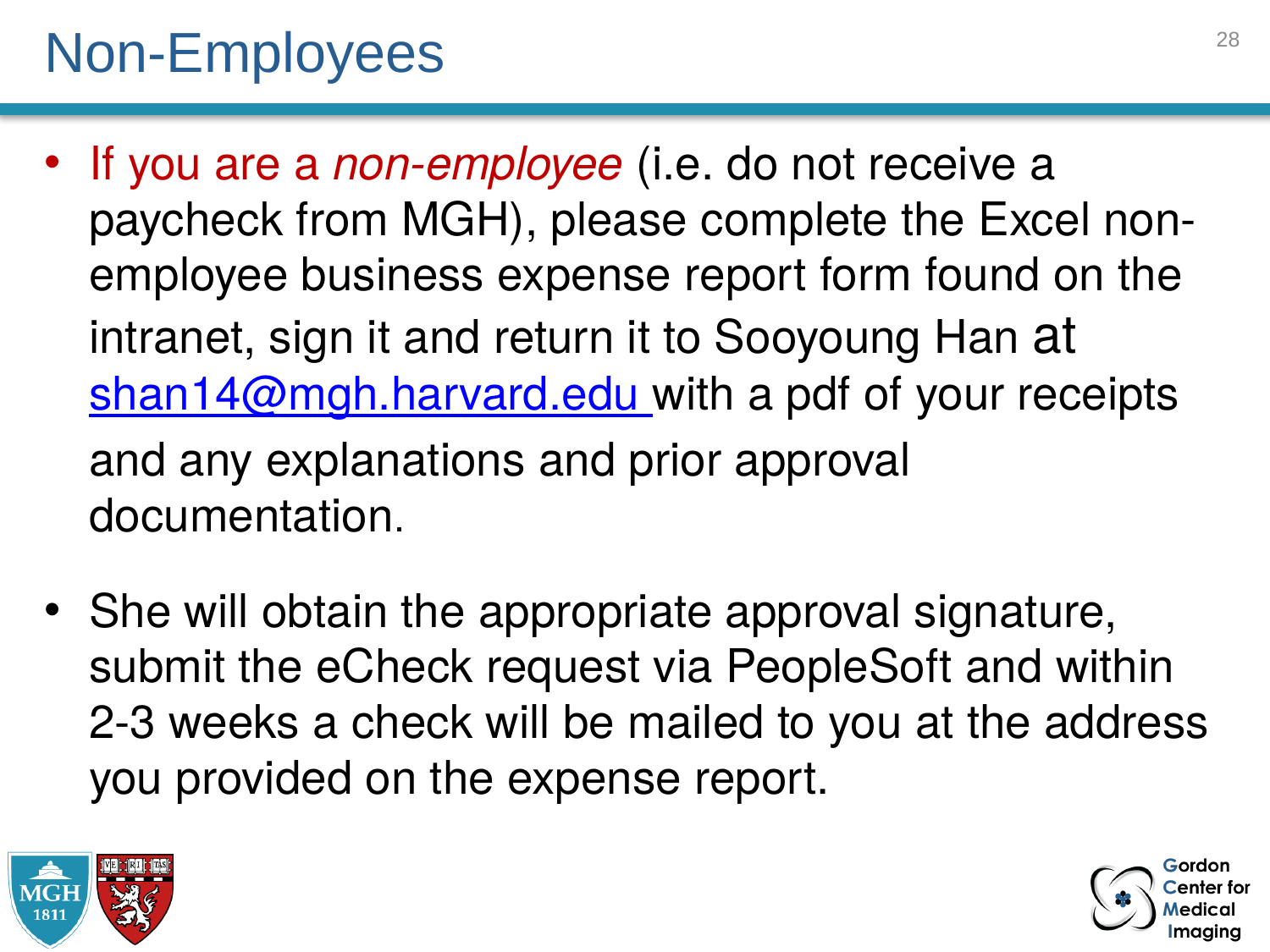

28
# Non-Employees
If you are a non-employee (i.e. do not receive a paycheck from MGH), please complete the Excel non-employee business expense report form found on the intranet, sign it and return it to Sooyoung Han at shan14@mgh.harvard.edu with a pdf of your receipts and any explanations and prior approval documentation.
She will obtain the appropriate approval signature, submit the eCheck request via PeopleSoft and within 2-3 weeks a check will be mailed to you at the address you provided on the expense report.